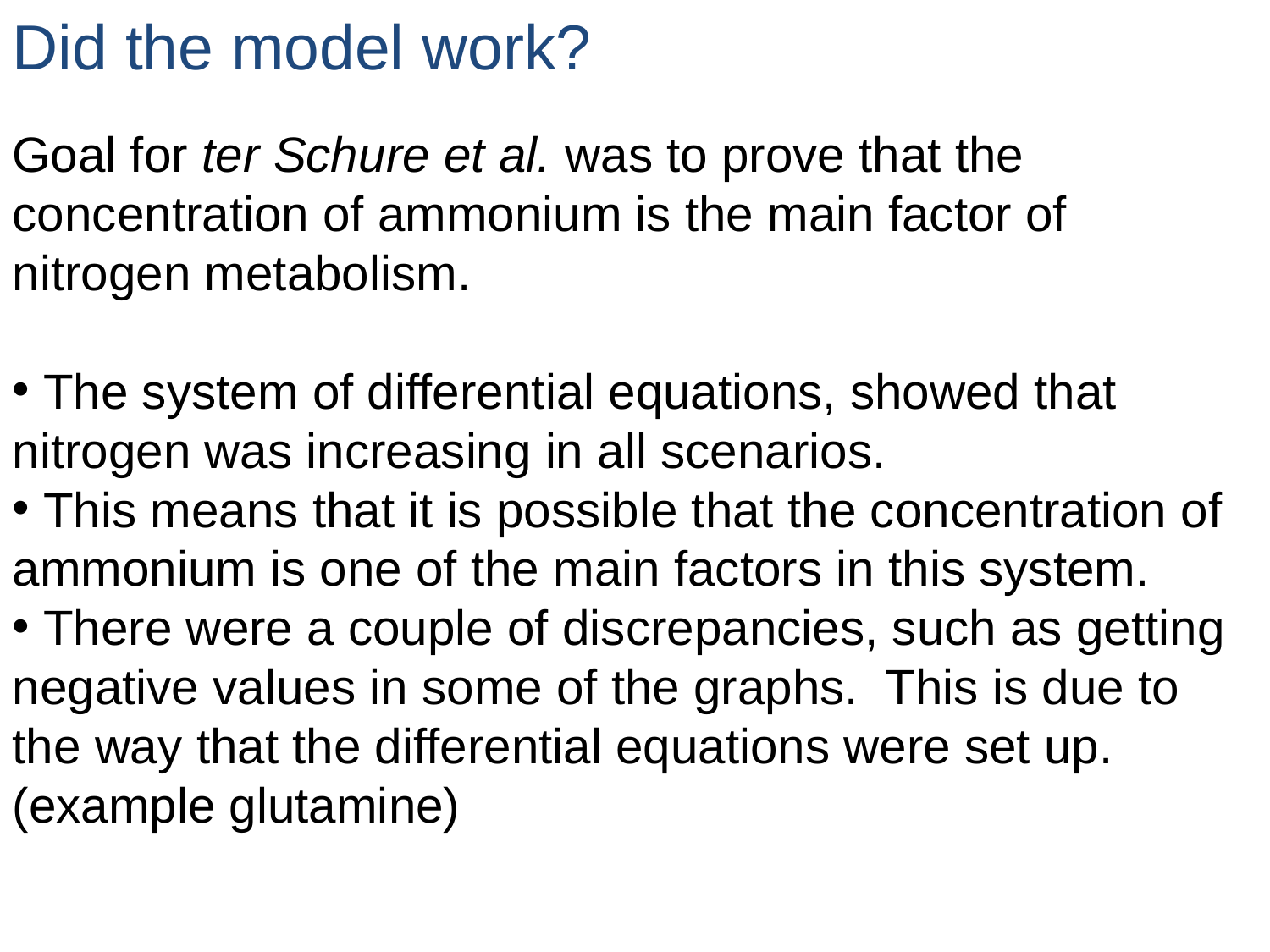

Did the model work?
Goal for ter Schure et al. was to prove that the concentration of ammonium is the main factor of nitrogen metabolism.

 The system of differential equations, showed that nitrogen was increasing in all scenarios.
 This means that it is possible that the concentration of ammonium is one of the main factors in this system.
 There were a couple of discrepancies, such as getting negative values in some of the graphs.  This is due to the way that the differential equations were set up.  (example glutamine)